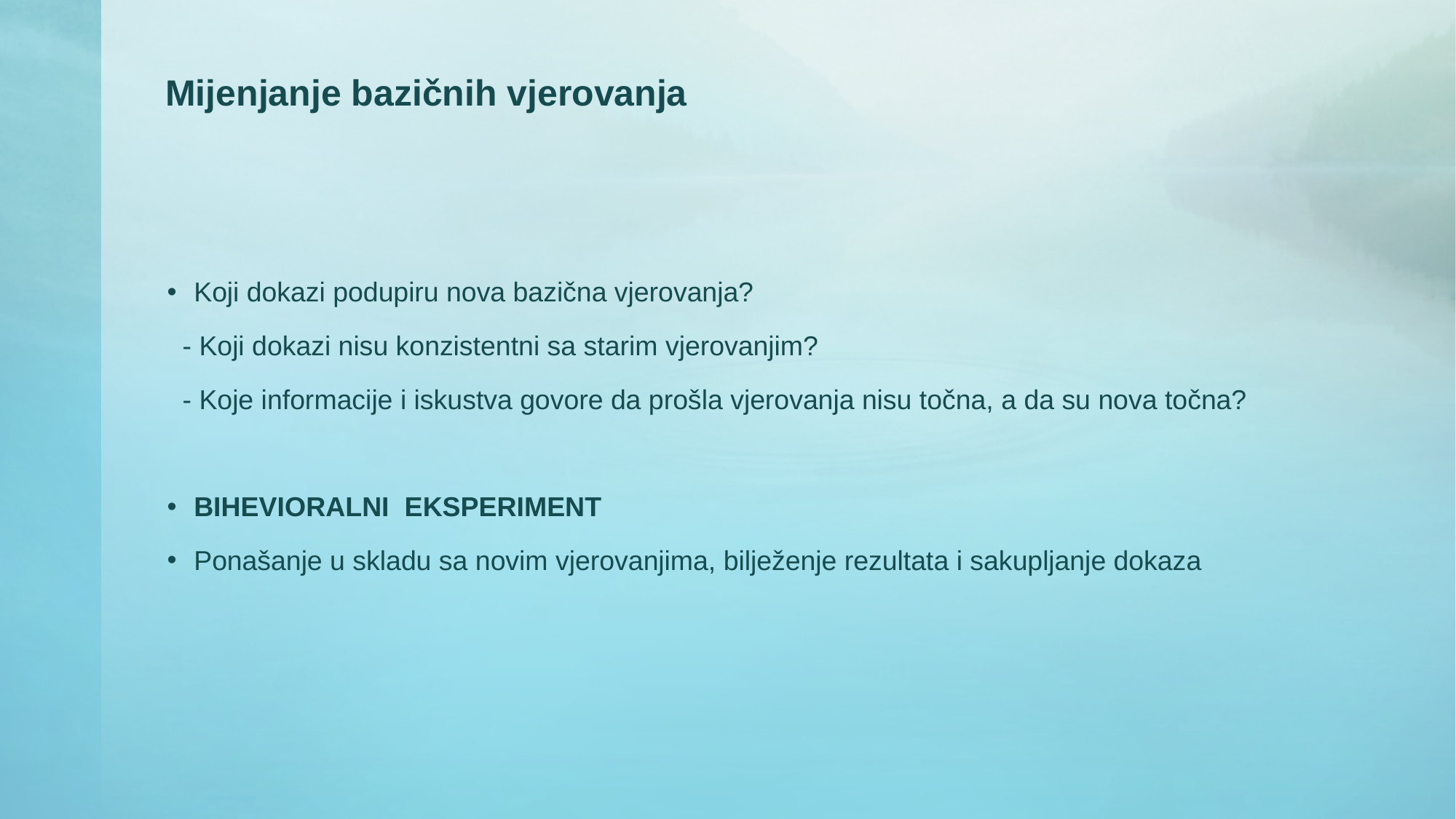

# Mijenjanje bazičnih vjerovanja

Koji dokazi podupiru nova bazična vjerovanja?
  - Koji dokazi nisu konzistentni sa starim vjerovanjim?
  - Koje informacije i iskustva govore da prošla vjerovanja nisu točna, a da su nova točna?

BIHEVIORALNI  EKSPERIMENT
Ponašanje u skladu sa novim vjerovanjima, bilježenje rezultata i sakupljanje dokaza